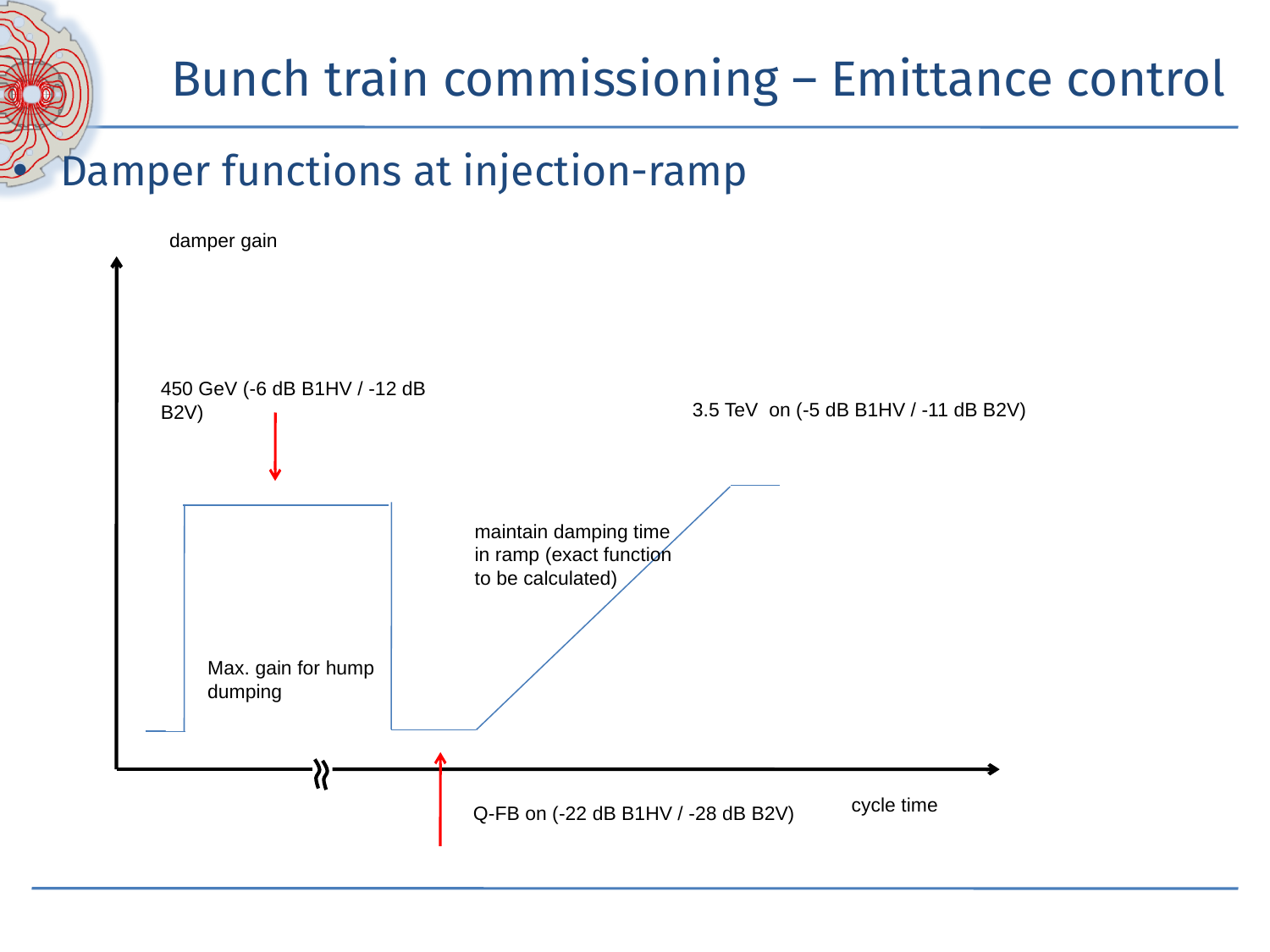

# Bunch train commissioning – Emittance control
Damper functions at injection-ramp

damper gain
450 GeV (-6 dB B1HV / -12 dB B2V)
maintain damping time
in ramp (exact function
to be calculated)
Max. gain for hump dumping

cycle time
Q-FB on (-22 dB B1HV / -28 dB B2V)

3.5 TeV  on (-5 dB B1HV / -11 dB B2V)